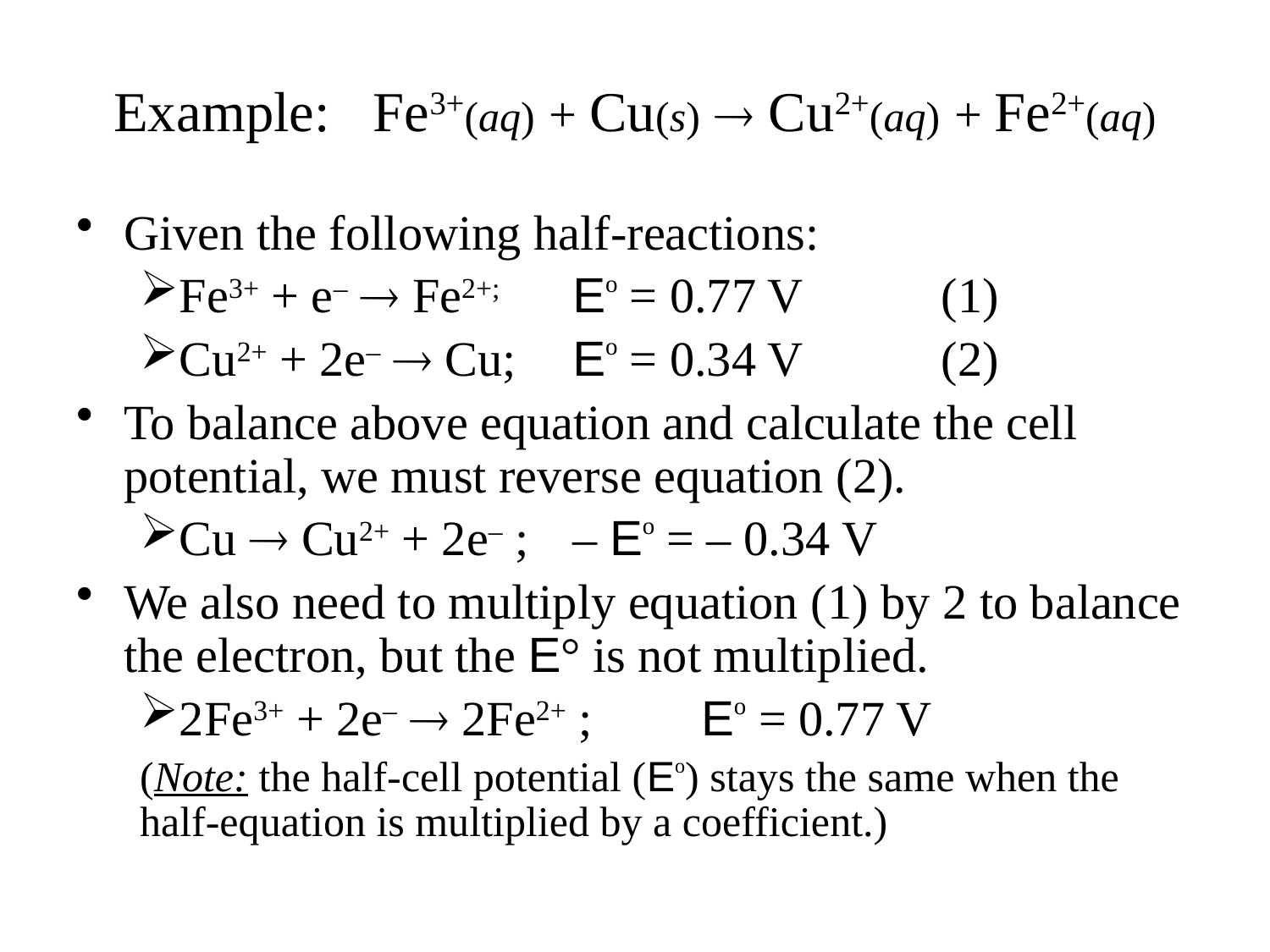

# Example:   Fe3+(aq) + Cu(s) → Cu2+(aq) + Fe2+(aq)
Given the following half-reactions:
Fe3+ + e– → Fe2+;	 Eo = 0.77 V		(1)
Cu2+ + 2e– → Cu;	 Eo = 0.34 V		(2)
To balance above equation and calculate the cell potential, we must reverse equation (2).
Cu → Cu2+ + 2e– ;	 – Eo = – 0.34 V
We also need to multiply equation (1) by 2 to balance the electron, but the E° is not multiplied.
2Fe3+ + 2e– → 2Fe2+ ;	 Eo = 0.77 V
(Note: the half-cell potential (Eo) stays the same when the half-equation is multiplied by a coefficient.)